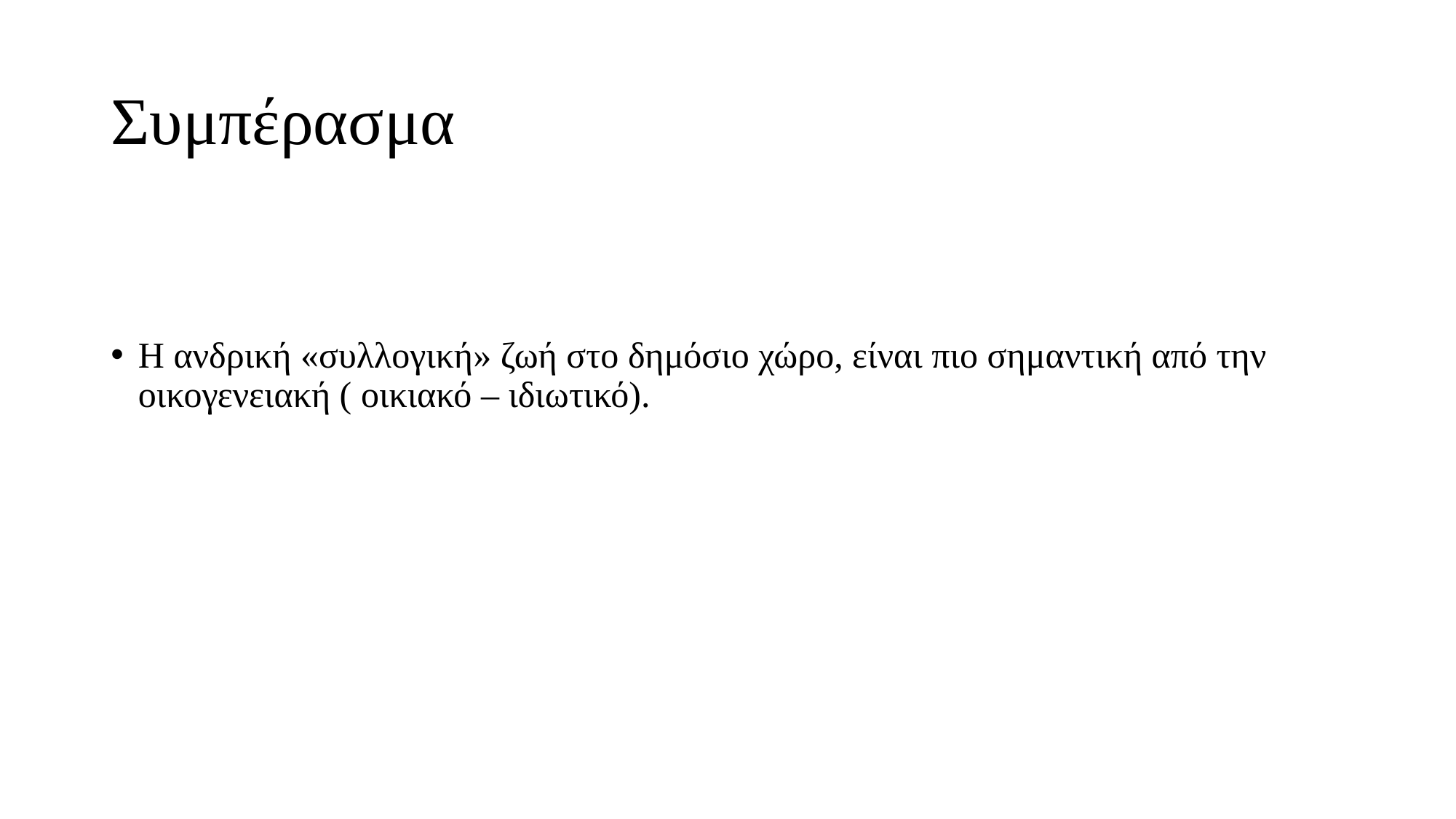

# Συμπέρασμα

H ανδρική «συλλογική» ζωή στο δημόσιο χώρο, είναι πιο σημαντική από την οικογενειακή ( οικιακό – ιδιωτικό).